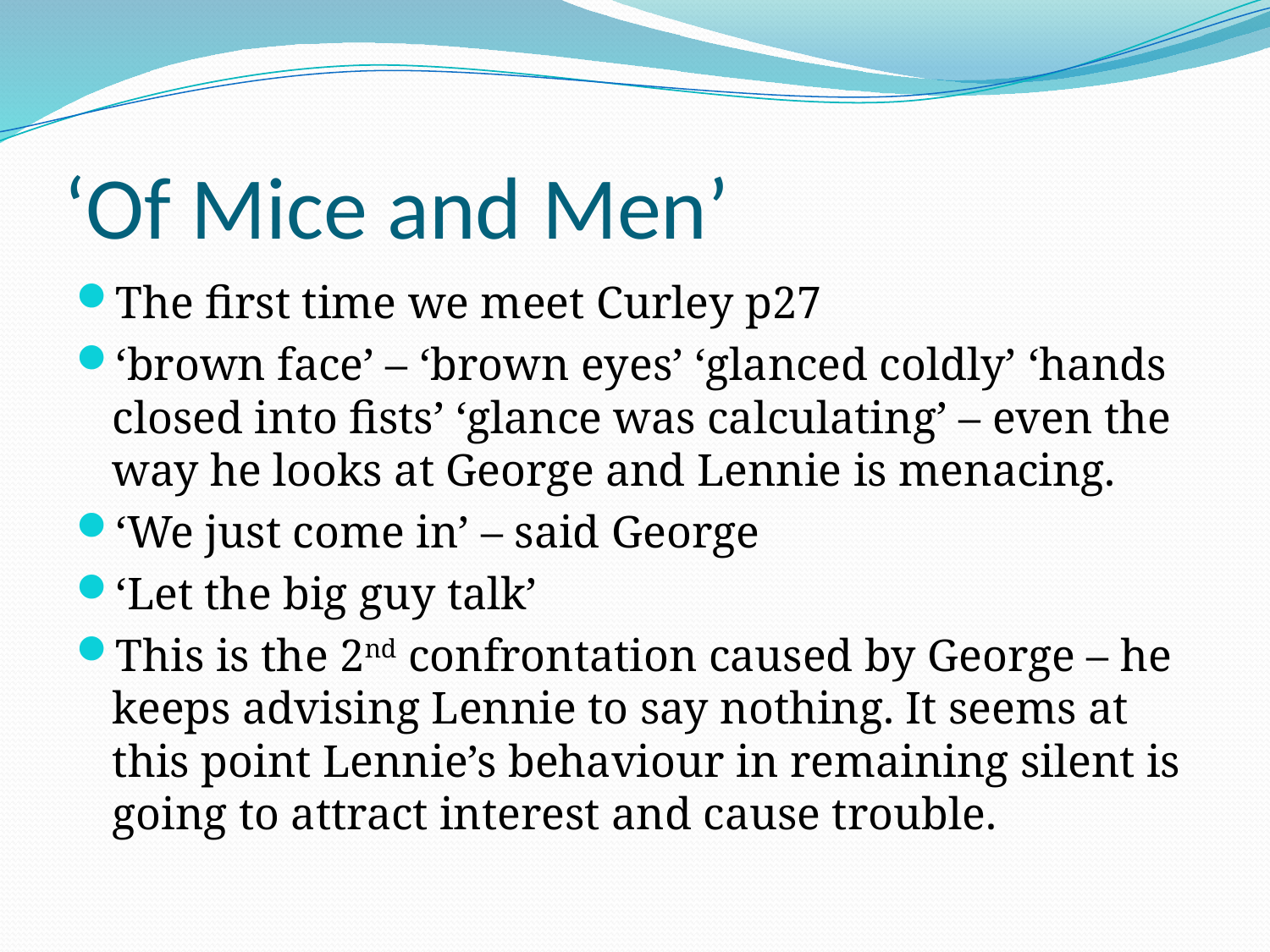

# ‘Of Mice and Men’
The first time we meet Curley p27
‘brown face’ – ‘brown eyes’ ‘glanced coldly’ ‘hands closed into fists’ ‘glance was calculating’ – even the way he looks at George and Lennie is menacing.
‘We just come in’ – said George
‘Let the big guy talk’
This is the 2nd confrontation caused by George – he keeps advising Lennie to say nothing. It seems at this point Lennie’s behaviour in remaining silent is going to attract interest and cause trouble.